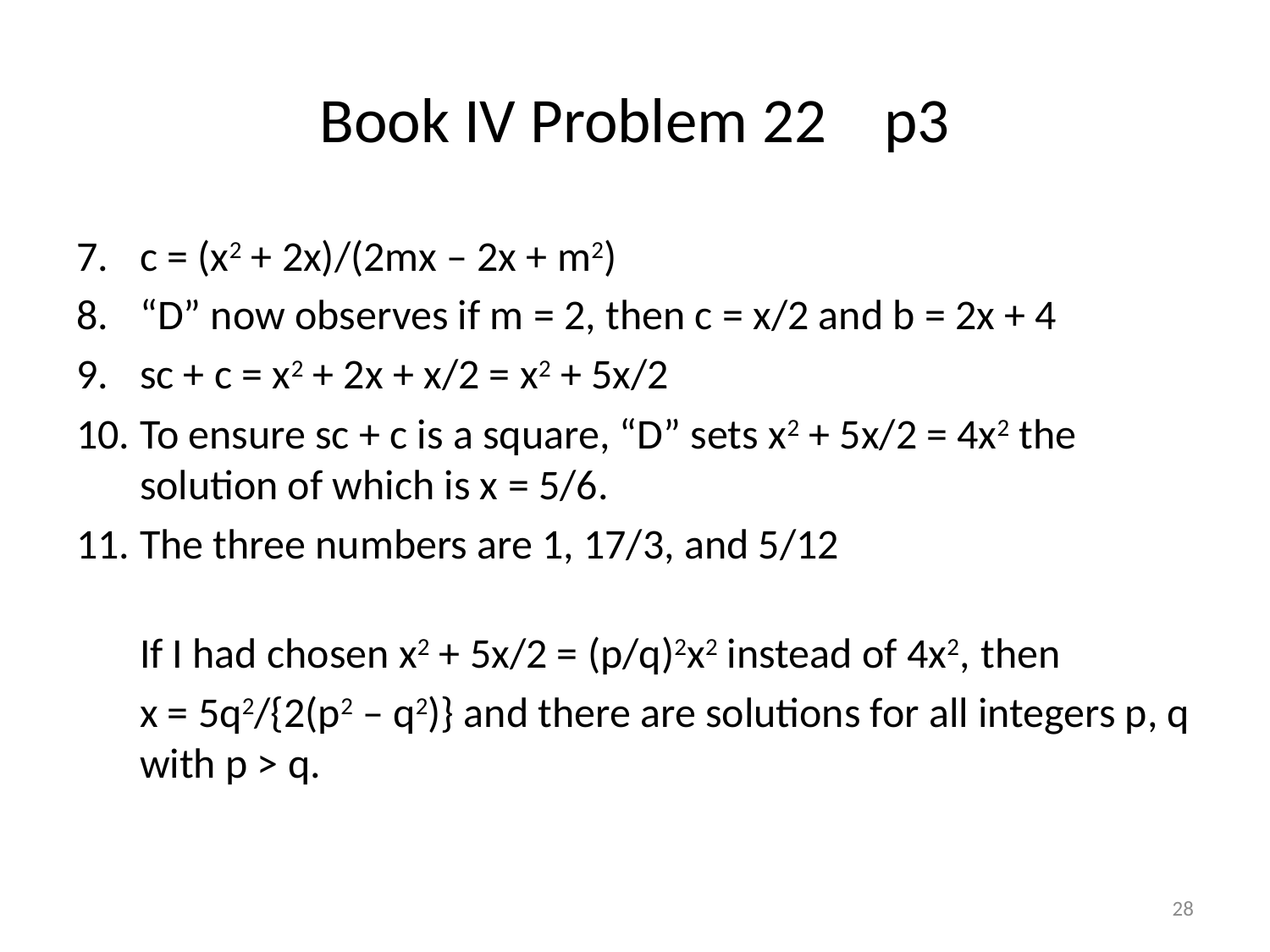

# Book IV Problem 22    p3
c = (x2 + 2x)/(2mx – 2x + m2)
“D” now observes if m = 2, then c = x/2 and b = 2x + 4
sc + c = x2 + 2x + x/2 = x2 + 5x/2
To ensure sc + c is a square, “D” sets x2 + 5x/2 = 4x2 the solution of which is x = 5/6.
The three numbers are 1, 17/3, and 5/12

	If I had chosen x2 + 5x/2 = (p/q)2x2 instead of 4x2,  then
	x = 5q2/{2(p2 – q2)} and there are solutions for all integers p, q with p > q.
28